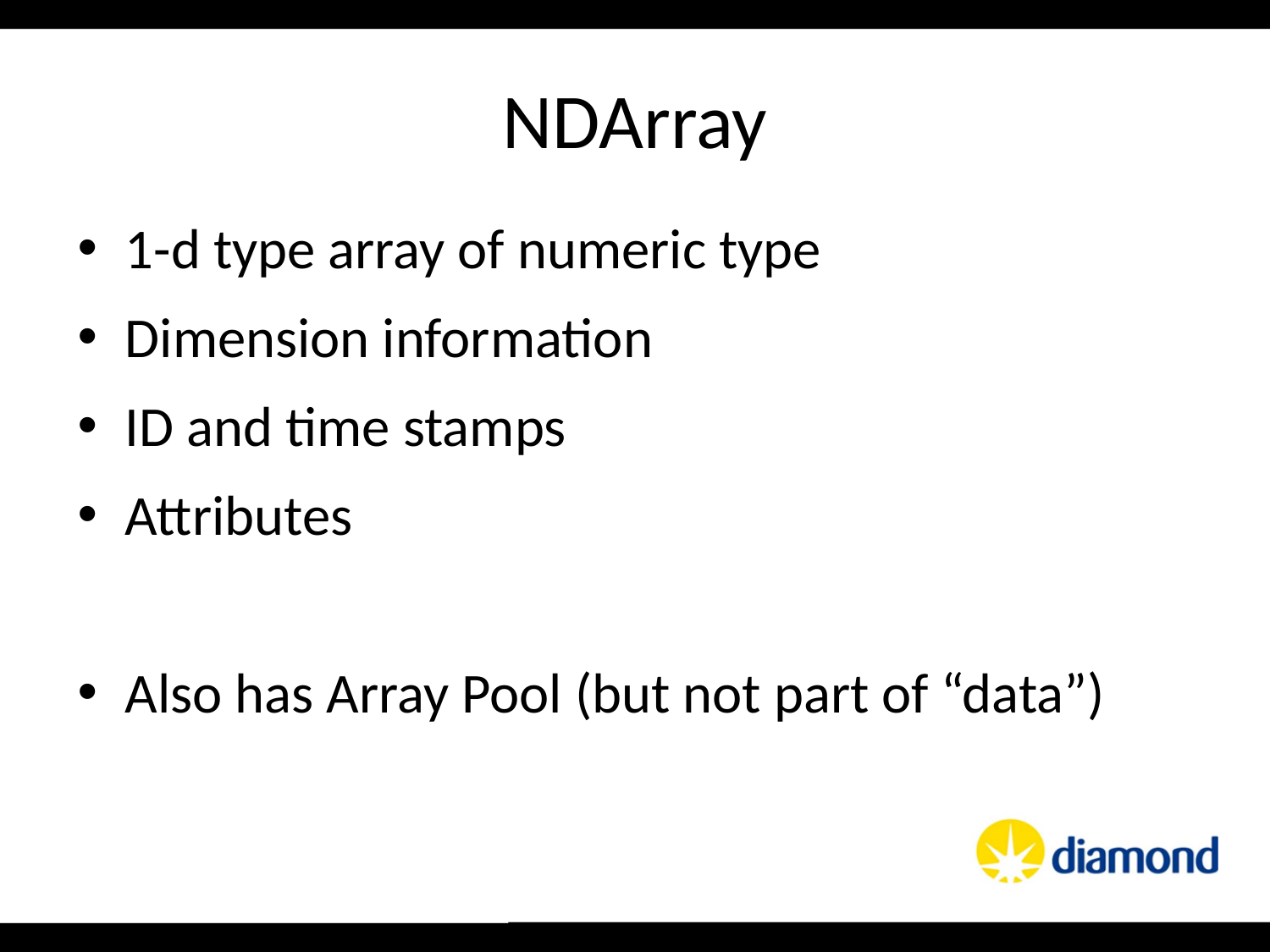

# NDArray
1-d type array of numeric type
Dimension information
ID and time stamps
Attributes

Also has Array Pool (but not part of “data”)